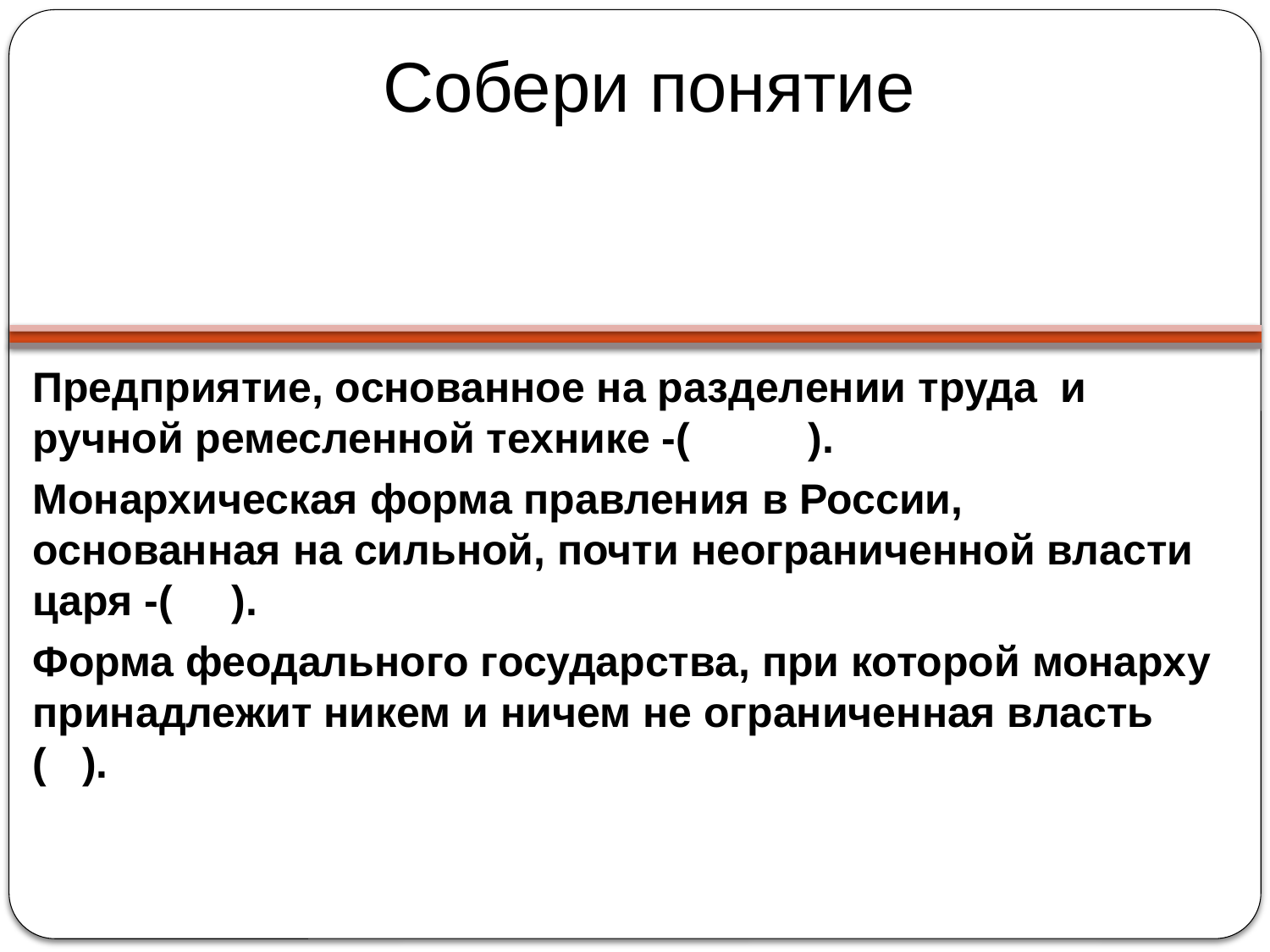

# Собери понятие
Предприятие, основанное на разделении труда  и ручной ремесленной технике -(          ).
Монархическая форма правления в России, основанная на сильной, почти неограниченной власти царя -(     ).
Форма феодального государства, при которой монарху принадлежит никем и ничем не ограниченная власть (   ).